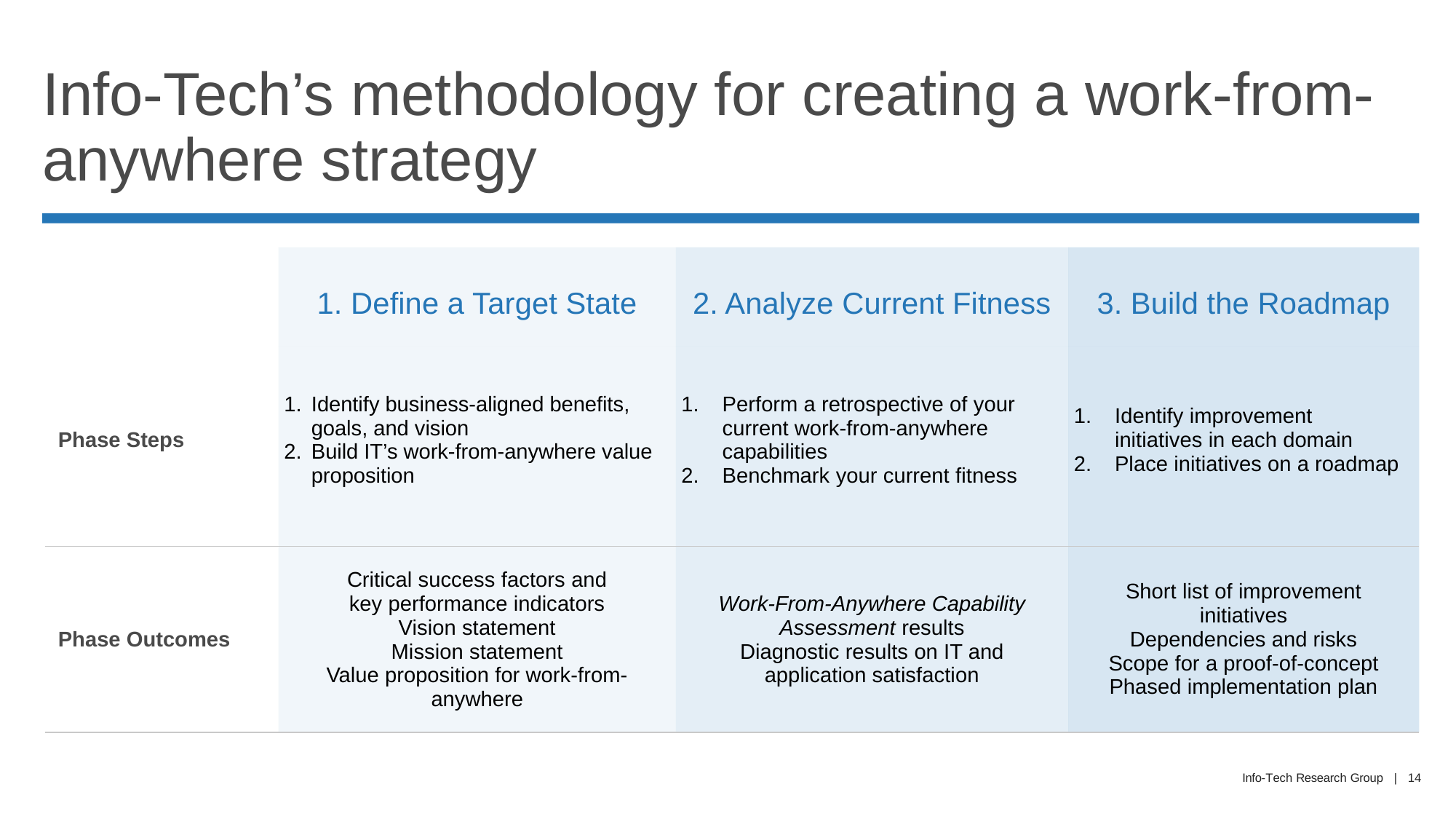

# Info-Tech’s methodology for creating a work-from-anywhere strategy

|  | 1. Define a Target State | 2. Analyze Current Fitness | 3. Build the Roadmap |
| --- | --- | --- | --- |
| Phase Steps | Identify business-aligned benefits, goals, and vision Build IT’s work-from-anywhere value proposition | Perform a retrospective of your current work-from-anywhere capabilities Benchmark your current fitness | Identify improvement initiatives in each domain Place initiatives on a roadmap |
| Phase Outcomes | Critical success factors and key performance indicators Vision statement Mission statement Value proposition for work-from-anywhere | Work-From-Anywhere Capability Assessment results Diagnostic results on IT and application satisfaction | Short list of improvement initiatives Dependencies and risks Scope for a proof-of-concept Phased implementation plan |